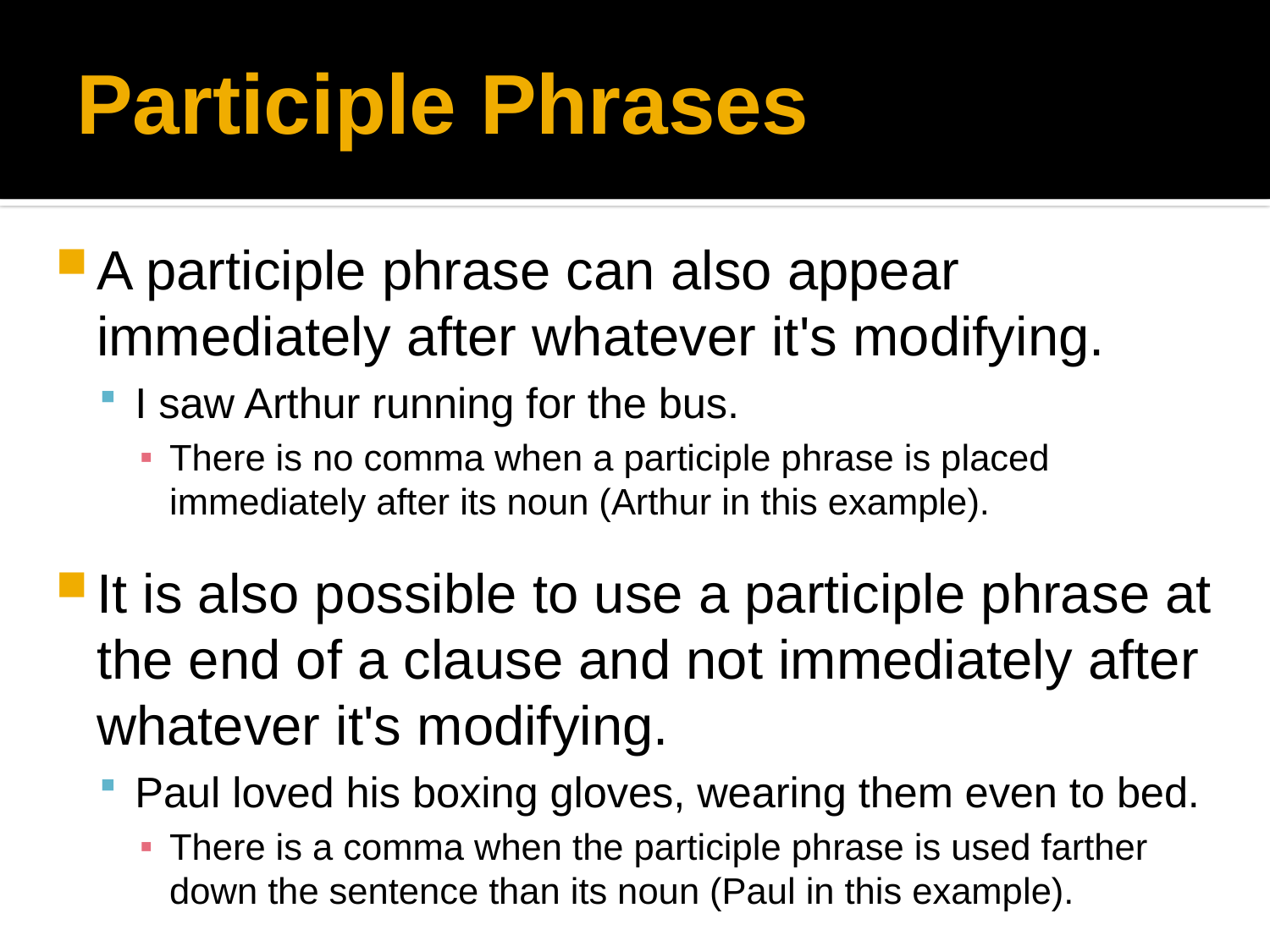

# Participle Phrases
A participle phrase can also appear immediately after whatever it's modifying.
I saw Arthur running for the bus.
There is no comma when a participle phrase is placed immediately after its noun (Arthur in this example).

It is also possible to use a participle phrase at the end of a clause and not immediately after whatever it's modifying.
Paul loved his boxing gloves, wearing them even to bed.
There is a comma when the participle phrase is used farther down the sentence than its noun (Paul in this example).